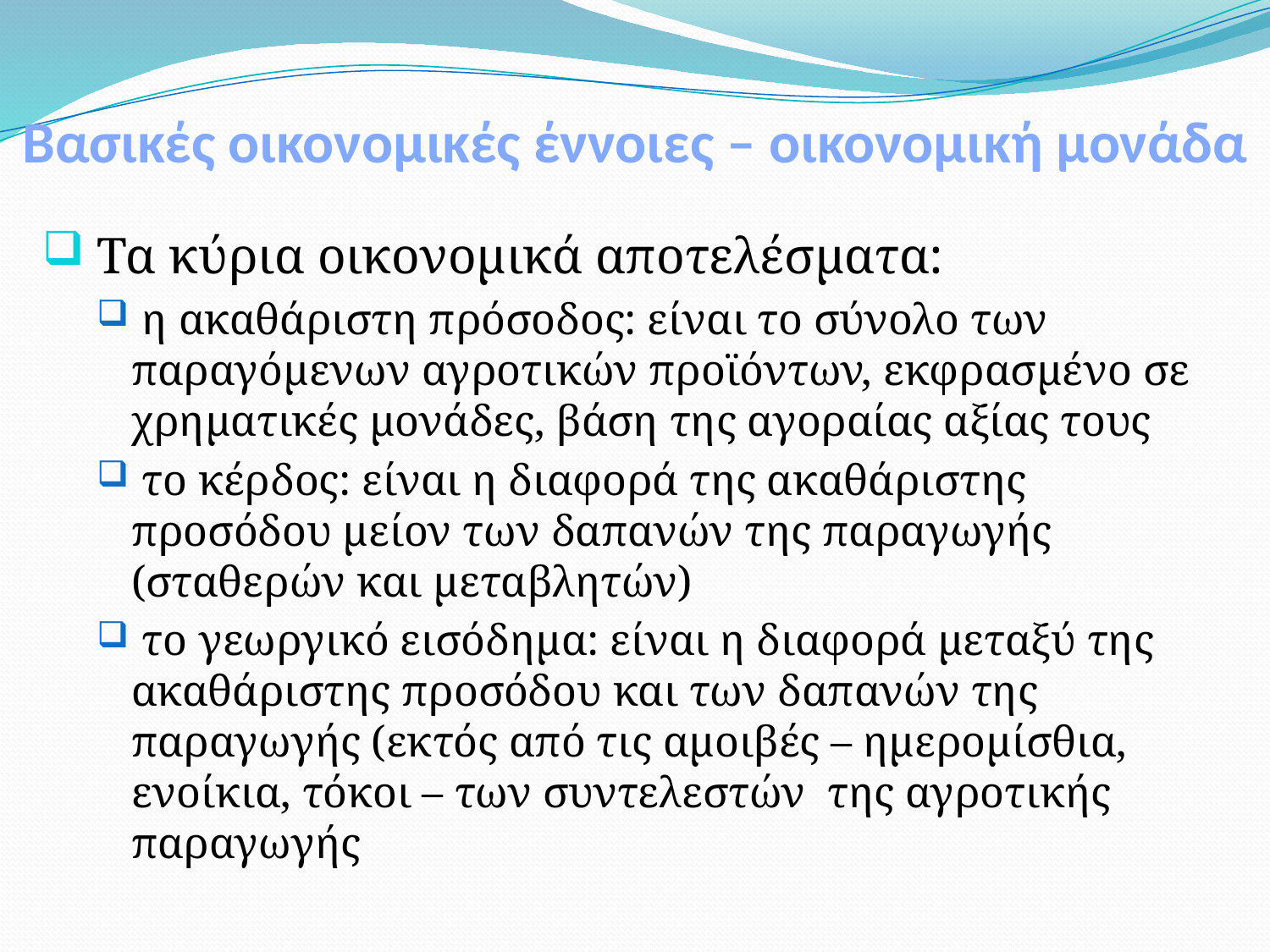

# Βασικές οικονομικές έννοιες – οικονομική μονάδα
 Τα κύρια οικονομικά αποτελέσματα:
 η ακαθάριστη πρόσοδος: είναι το σύνολο των παραγόμενων αγροτικών προϊόντων, εκφρασμένο σε χρηματικές μονάδες, βάση της αγοραίας αξίας τους
 το κέρδος: είναι η διαφορά της ακαθάριστης προσόδου μείον των δαπανών της παραγωγής (σταθερών και μεταβλητών)
 το γεωργικό εισόδημα: είναι η διαφορά μεταξύ της ακαθάριστης προσόδου και των δαπανών της παραγωγής (εκτός από τις αμοιβές – ημερομίσθια, ενοίκια, τόκοι – των συντελεστών  της αγροτικής παραγωγής